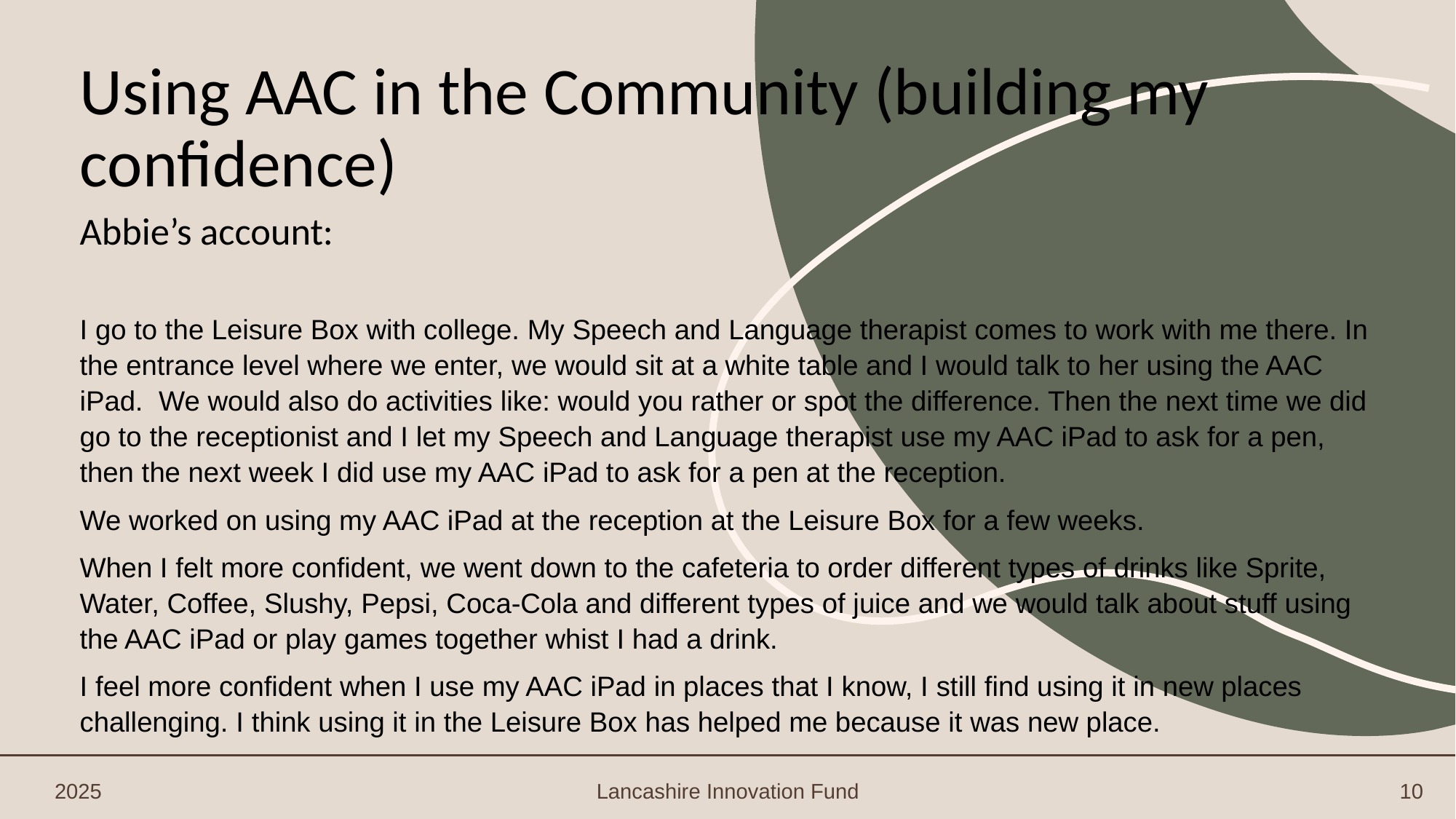

# Using AAC in the Community (building my confidence)
Abbie’s account:

I go to the Leisure Box with college. My Speech and Language therapist comes to work with me there. In the entrance level where we enter, we would sit at a white table and I would talk to her using the AAC iPad.  We would also do activities like: would you rather or spot the difference. Then the next time we did go to the receptionist and I let my Speech and Language therapist use my AAC iPad to ask for a pen, then the next week I did use my AAC iPad to ask for a pen at the reception.
We worked on using my AAC iPad at the reception at the Leisure Box for a few weeks.
When I felt more confident, we went down to the cafeteria to order different types of drinks like Sprite, Water, Coffee, Slushy, Pepsi, Coca-Cola and different types of juice and we would talk about stuff using the AAC iPad or play games together whist I had a drink.
I feel more confident when I use my AAC iPad in places that I know, I still find using it in new places challenging. I think using it in the Leisure Box has helped me because it was new place.

2025
Lancashire Innovation Fund
10